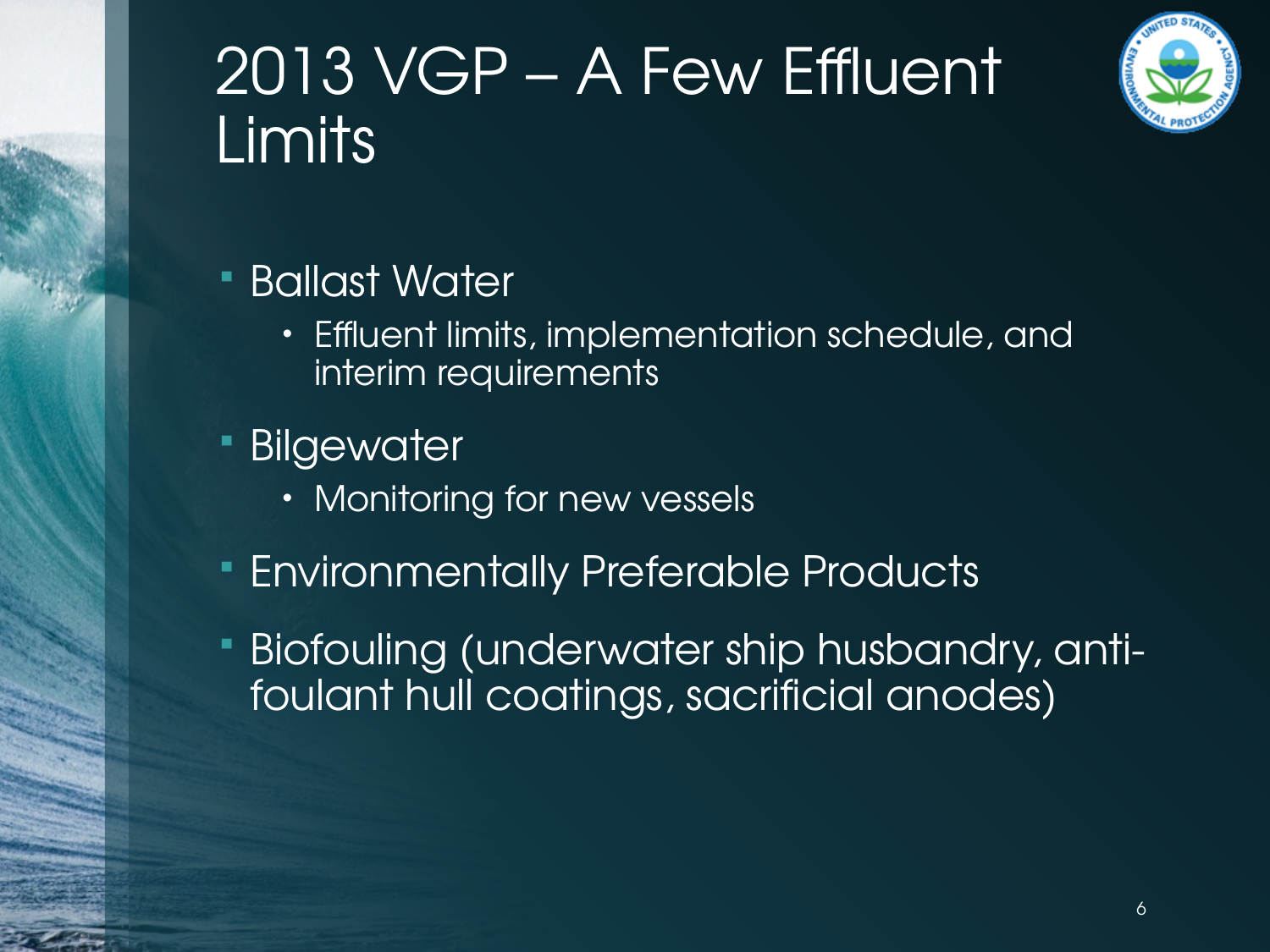

# 2013 VGP – A Few Effluent Limits
Ballast Water
Effluent limits, implementation schedule, and interim requirements
Bilgewater
Monitoring for new vessels
Environmentally Preferable Products
Biofouling (underwater ship husbandry, anti-foulant hull coatings, sacrificial anodes)

6